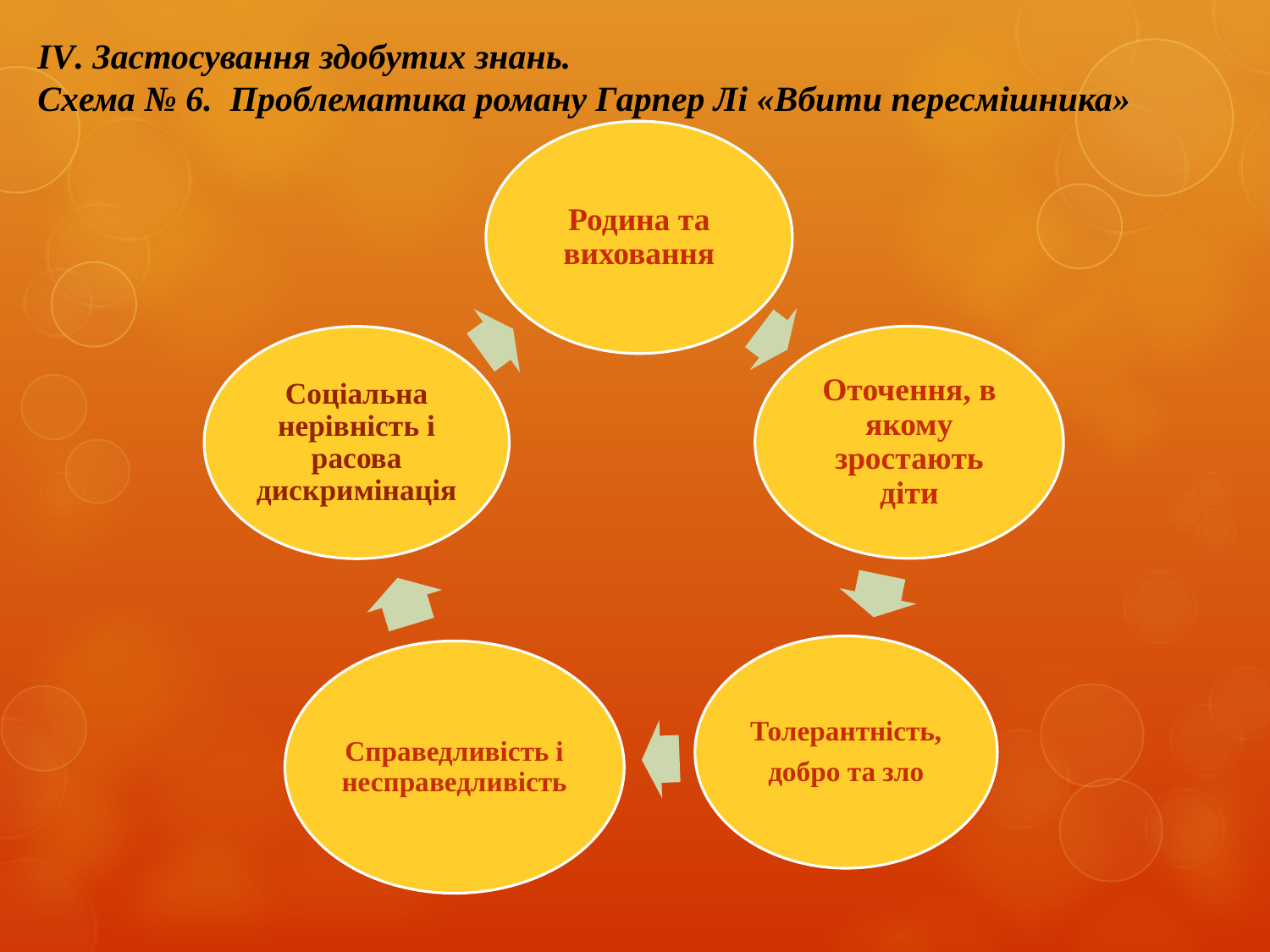

# ІV. Застосування здобутих знань. Схема № 6.  Проблематика роману Гарпер Лі «Вбити пересмішника»
Родина та виховання

Оточення, в якому зростають діти

Толерантність,
добро та зло

Справедливість і несправедливість

Соціальна нерівність і расова дискримінація